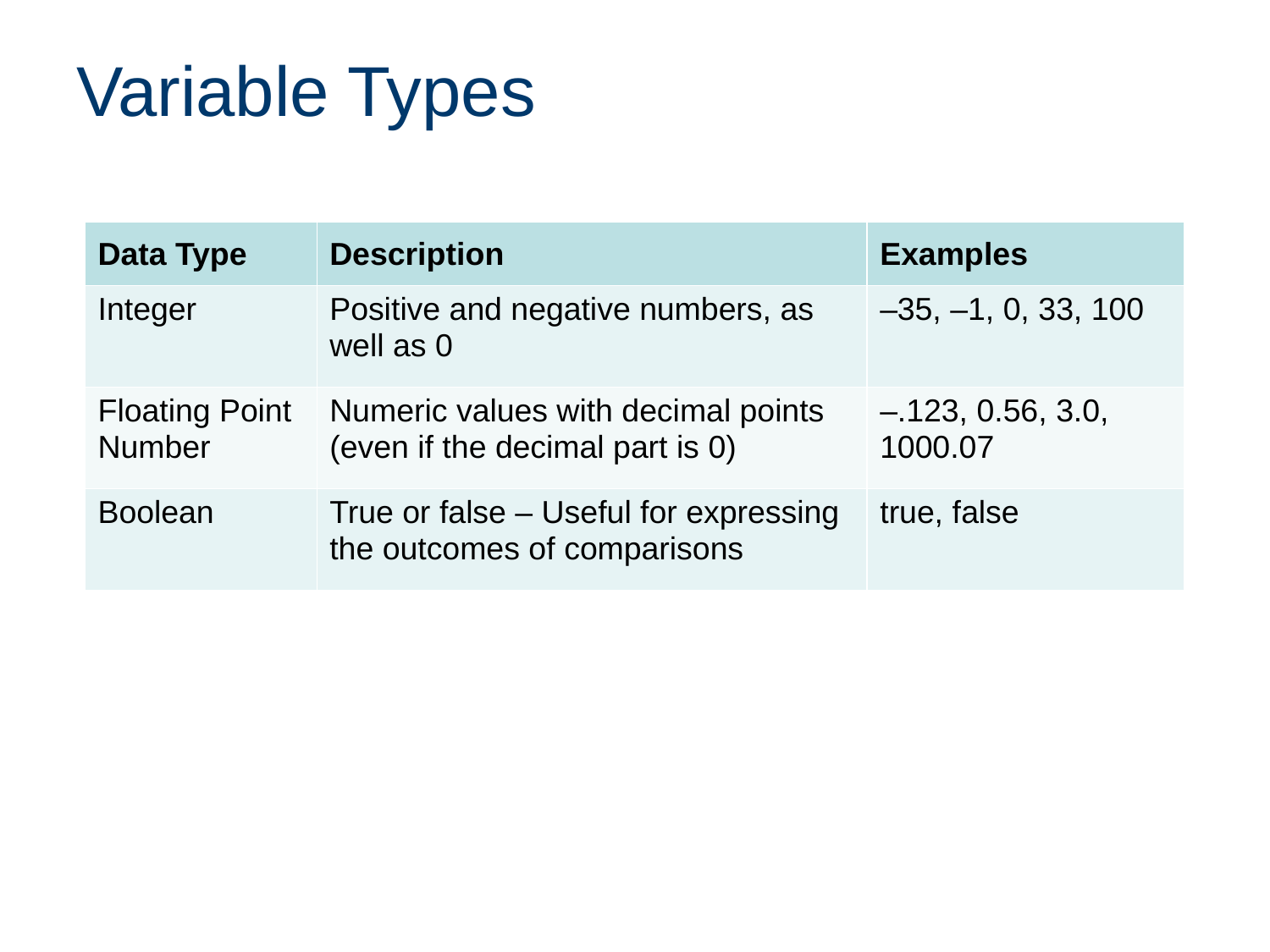

# Variable Types
| Data Type | Description | Examples |
| --- | --- | --- |
| Integer | Positive and negative numbers, as well as 0 | –35, –1, 0, 33, 100 |
| Floating Point Number | Numeric values with decimal points (even if the decimal part is 0) | –.123, 0.56, 3.0, 1000.07 |
| Boolean | True or false – Useful for expressing the outcomes of comparisons | true, false |